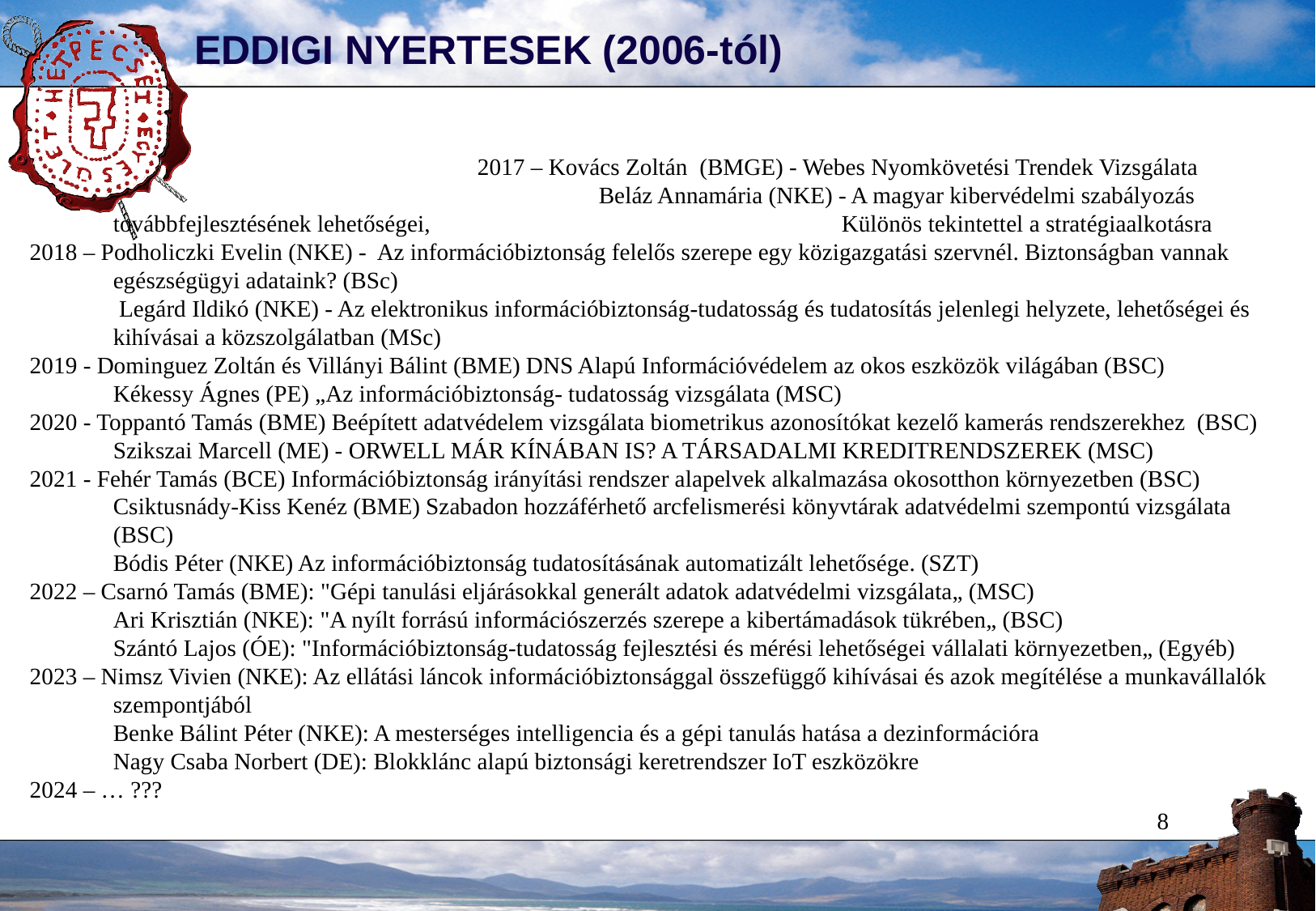

EDDIGI NYERTESEK (2006-tól)

				2017 – Kovács Zoltán  (BMGE) - Webes Nyomkövetési Trendek Vizsgálata
					Beláz Annamária (NKE) - A magyar kibervédelmi szabályozás továbbfejlesztésének lehetőségei, 				Különös tekintettel a stratégiaalkotásra
2018 – Podholiczki Evelin (NKE) -  Az információbiztonság felelős szerepe egy közigazgatási szervnél. Biztonságban vannak egészségügyi adataink? (BSc)
	 Legárd Ildikó (NKE) - Az elektronikus információbiztonság-tudatosság és tudatosítás jelenlegi helyzete, lehetőségei és kihívásai a közszolgálatban (MSc)
2019 - Dominguez Zoltán és Villányi Bálint (BME) DNS Alapú Információvédelem az okos eszközök világában (BSC)
	Kékessy Ágnes (PE) „Az információbiztonság- tudatosság vizsgálata (MSC)
2020 - Toppantó Tamás (BME) Beépített adatvédelem vizsgálata biometrikus azonosítókat kezelő kamerás rendszerekhez  (BSC)
	Szikszai Marcell (ME) - ORWELL MÁR KÍNÁBAN IS? A TÁRSADALMI KREDITRENDSZEREK (MSC)
2021 - Fehér Tamás (BCE) Információbiztonság irányítási rendszer alapelvek alkalmazása okosotthon környezetben (BSC)
Csiktusnády-Kiss Kenéz (BME) Szabadon hozzáférhető arcfelismerési könyvtárak adatvédelmi szempontú vizsgálata (BSC)
Bódis Péter (NKE) Az információbiztonság tudatosításának automatizált lehetősége. (SZT)
2022 – Csarnó Tamás (BME): "Gépi tanulási eljárásokkal generált adatok adatvédelmi vizsgálata„ (MSC)
	Ari Krisztián (NKE): "A nyílt forrású információszerzés szerepe a kibertámadások tükrében„ (BSC)
	Szántó Lajos (ÓE): "Információbiztonság-tudatosság fejlesztési és mérési lehetőségei vállalati környezetben„ (Egyéb)
2023 – Nimsz Vivien (NKE): Az ellátási láncok információbiztonsággal összefüggő kihívásai és azok megítélése a munkavállalók szempontjából
	Benke Bálint Péter (NKE): A mesterséges intelligencia és a gépi tanulás hatása a dezinformációra
	Nagy Csaba Norbert (DE): Blokklánc alapú biztonsági keretrendszer IoT eszközökre
2024 – … ???

8